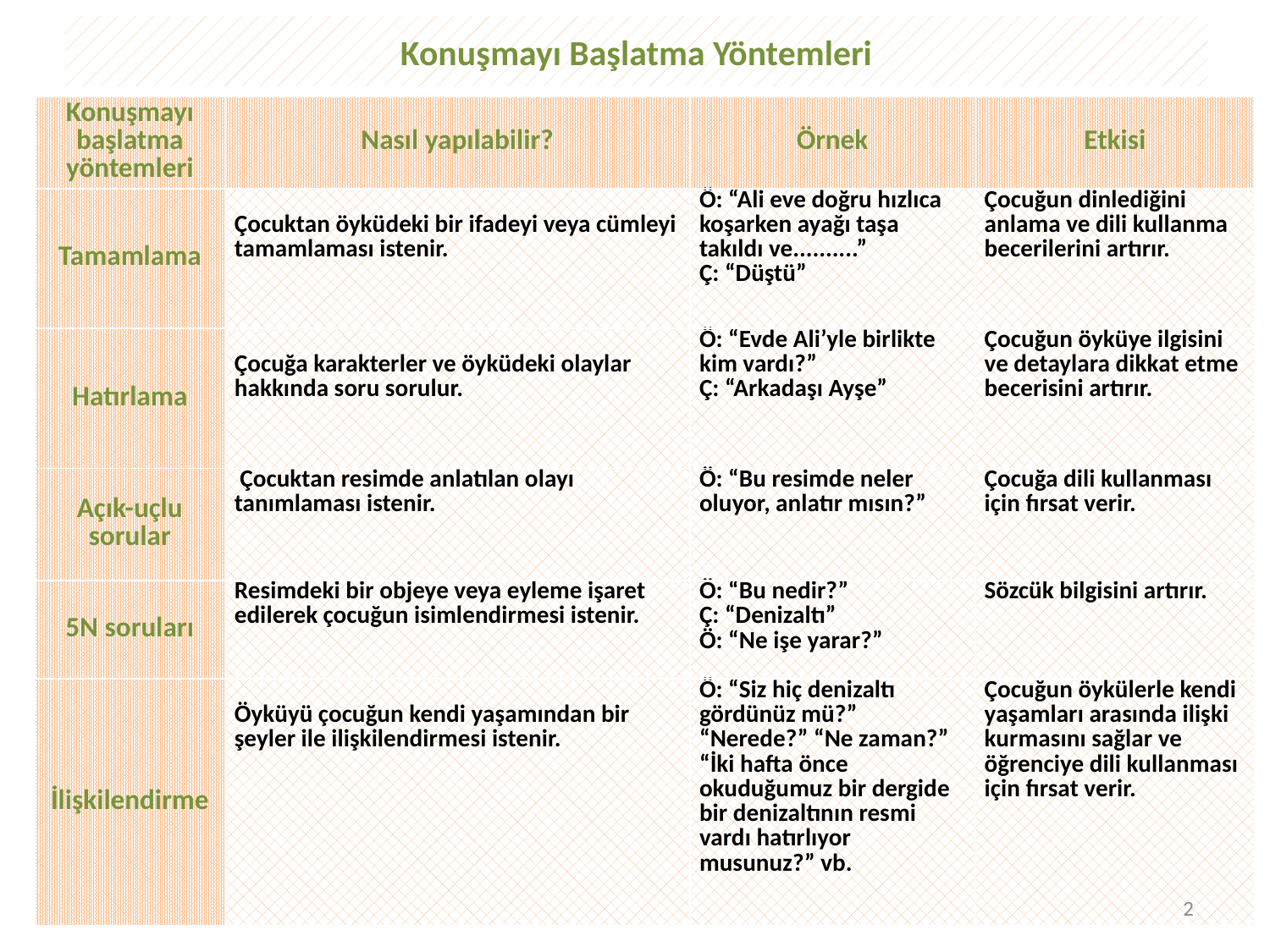

# Konuşmayı Başlatma Yöntemleri
| Konuşmayı başlatma yöntemleri | Nasıl yapılabilir? | Örnek | Etkisi |
| --- | --- | --- | --- |
| Tamamlama | Çocuktan öyküdeki bir ifadeyi veya cümleyi tamamlaması istenir. | Ö: “Ali eve doğru hızlıca koşarken ayağı taşa takıldı ve..........” Ç: “Düştü” | Çocuğun dinlediğini anlama ve dili kullanma becerilerini artırır. |
| Hatırlama | Çocuğa karakterler ve öyküdeki olaylar hakkında soru sorulur. | Ö: “Evde Ali’yle birlikte kim vardı?” Ç: “Arkadaşı Ayşe” | Çocuğun öyküye ilgisini ve detaylara dikkat etme becerisini artırır. |
| Açık-uçlu sorular | Çocuktan resimde anlatılan olayı tanımlaması istenir. | Ö: “Bu resimde neler oluyor, anlatır mısın?” | Çocuğa dili kullanması için fırsat verir. |
| 5N soruları | Resimdeki bir objeye veya eyleme işaret edilerek çocuğun isimlendirmesi istenir. | Ö: “Bu nedir?” Ç: “Denizaltı” Ö: “Ne işe yarar?” | Sözcük bilgisini artırır. |
| İlişkilendirme | Öyküyü çocuğun kendi yaşamından bir şeyler ile ilişkilendirmesi istenir. | Ö: “Siz hiç denizaltı gördünüz mü?” “Nerede?” “Ne zaman?” “İki hafta önce okuduğumuz bir dergide bir denizaltının resmi vardı hatırlıyor musunuz?” vb. | Çocuğun öykülerle kendi yaşamları arasında ilişki kurmasını sağlar ve öğrenciye dili kullanması için fırsat verir. |
2